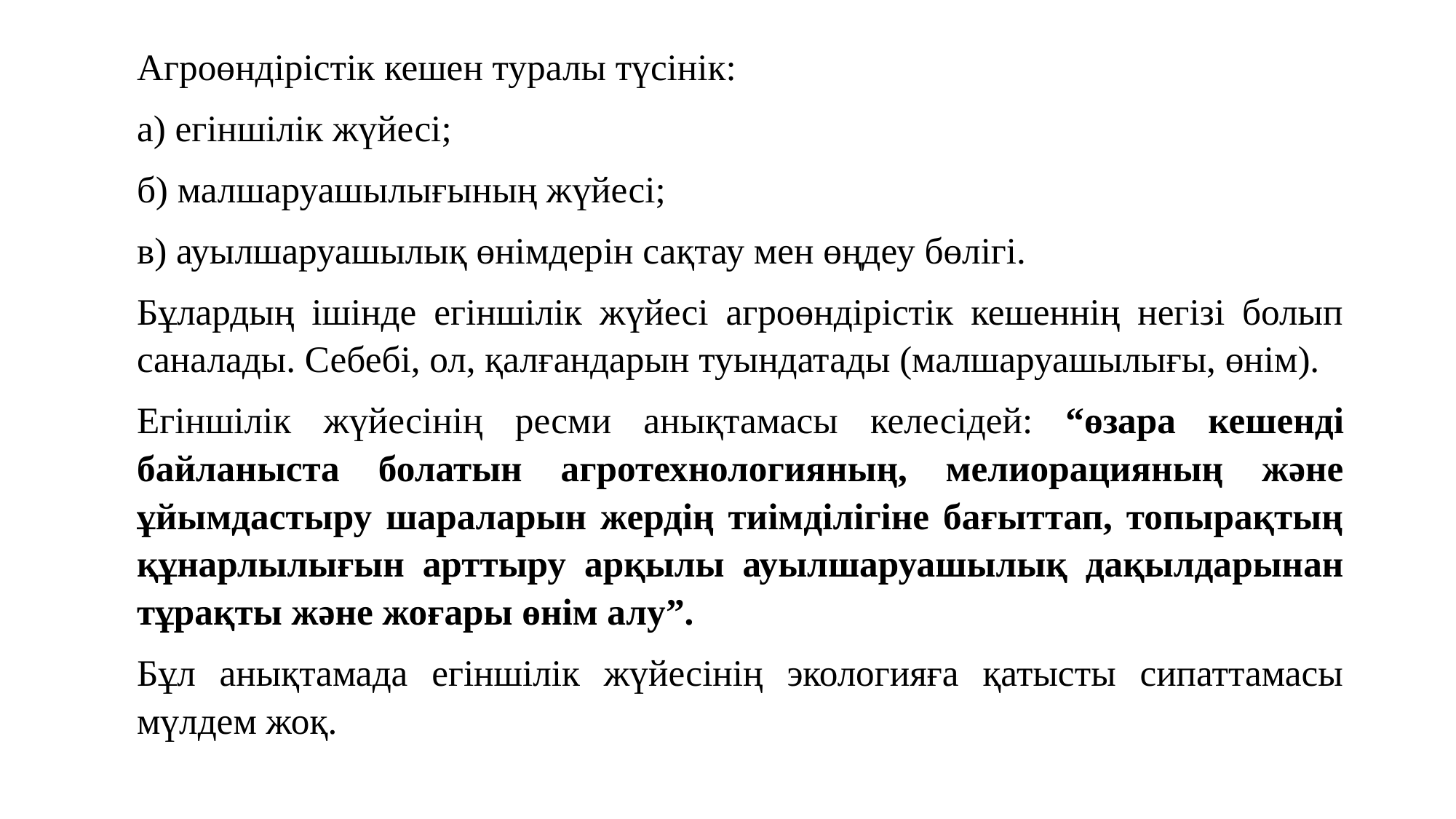

Агроөндірістік кешен туралы түсінік:
	а) егіншілік жүйесі;
	б) малшаруашылығының жүйесі;
	в) ауылшаруашылық өнімдерін сақтау мен өңдеу бөлігі.
	Бұлардың ішінде егіншілік жүйесі агроөндірістік кешеннің негізі болып саналады. Себебі, ол, қалғандарын туындатады (малшаруашылығы, өнім).
	Егіншілік жүйесінің ресми анықтамасы келесідей: “өзара кешенді байланыста болатын агротехнологияның, мелиорацияның және ұйымдастыру шараларын жердің тиімділігіне бағыттап, топырақтың құнарлылығын арттыру арқылы ауылшаруашылық дақылдарынан тұрақты және жоғары өнім алу”.
	Бұл анықтамада егіншілік жүйесінің экологияға қатысты сипаттамасы мүлдем жоқ.